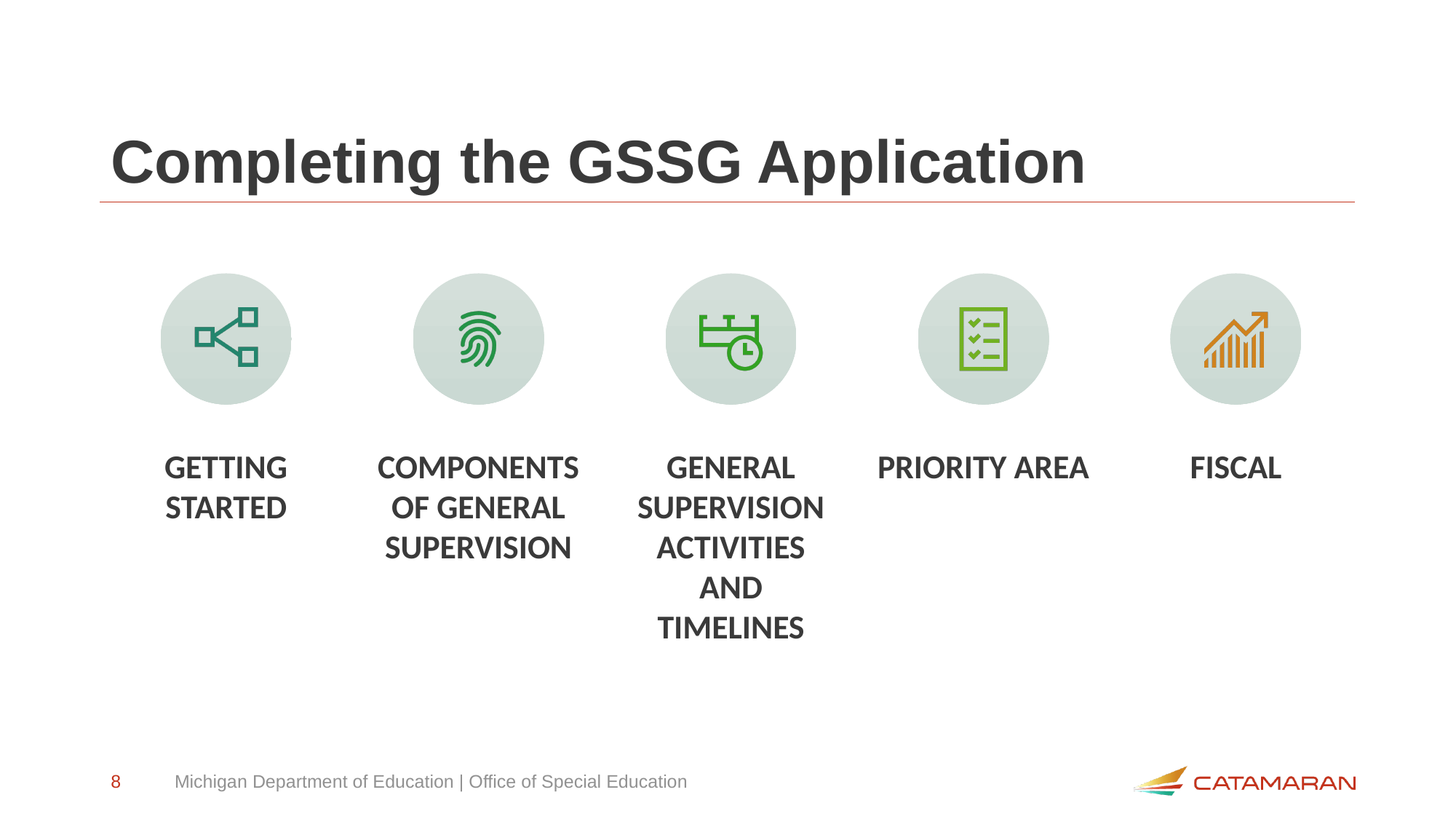

# Completing the GSSG Application
Getting Started
Components of General Supervision
General Supervision Activities and Timelines
Priority Area
Fiscal
8
Michigan Department of Education | Office of Special Education